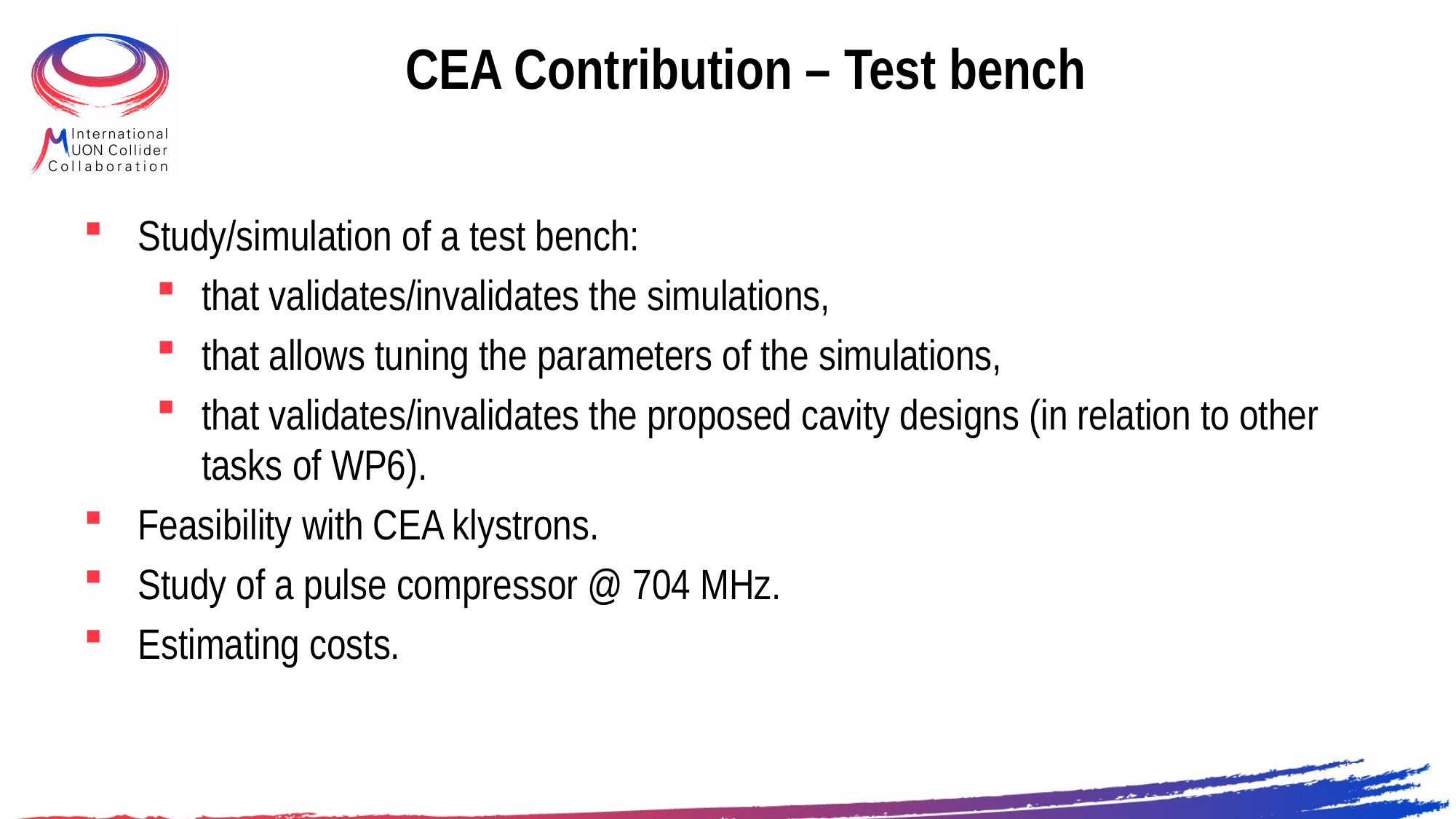

# CEA Contribution – Test bench
Study/simulation of a test bench:
that validates/invalidates the simulations,
that allows tuning the parameters of the simulations,
that validates/invalidates the proposed cavity designs (in relation to other tasks of WP6).
Feasibility with CEA klystrons.
Study of a pulse compressor @ 704 MHz.
Estimating costs.